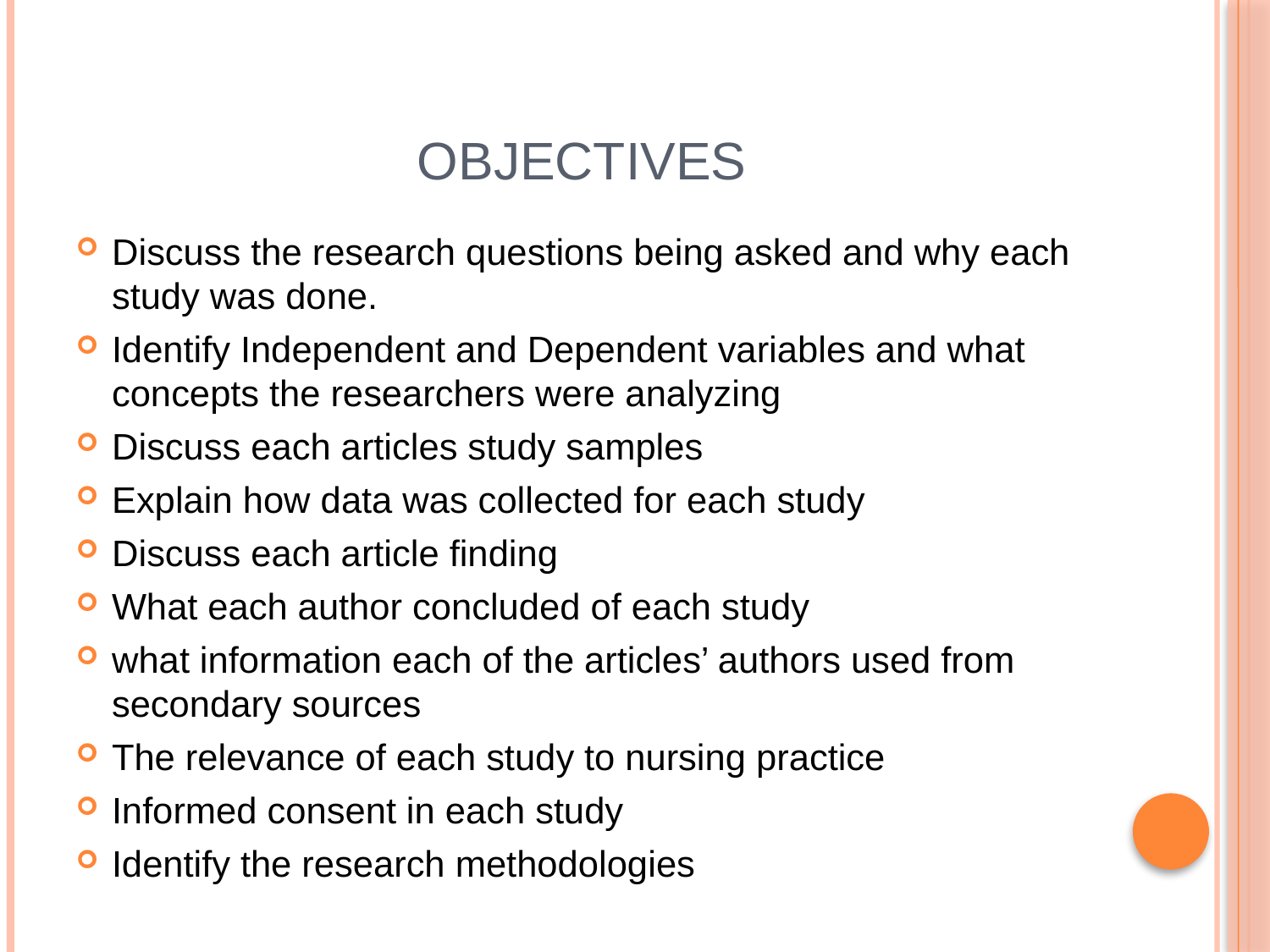

# Objectives
Discuss the research questions being asked and why each study was done.
Identify Independent and Dependent variables and what concepts the researchers were analyzing
Discuss each articles study samples
Explain how data was collected for each study
Discuss each article finding
What each author concluded of each study
what information each of the articles’ authors used from secondary sources
The relevance of each study to nursing practice
Informed consent in each study
Identify the research methodologies